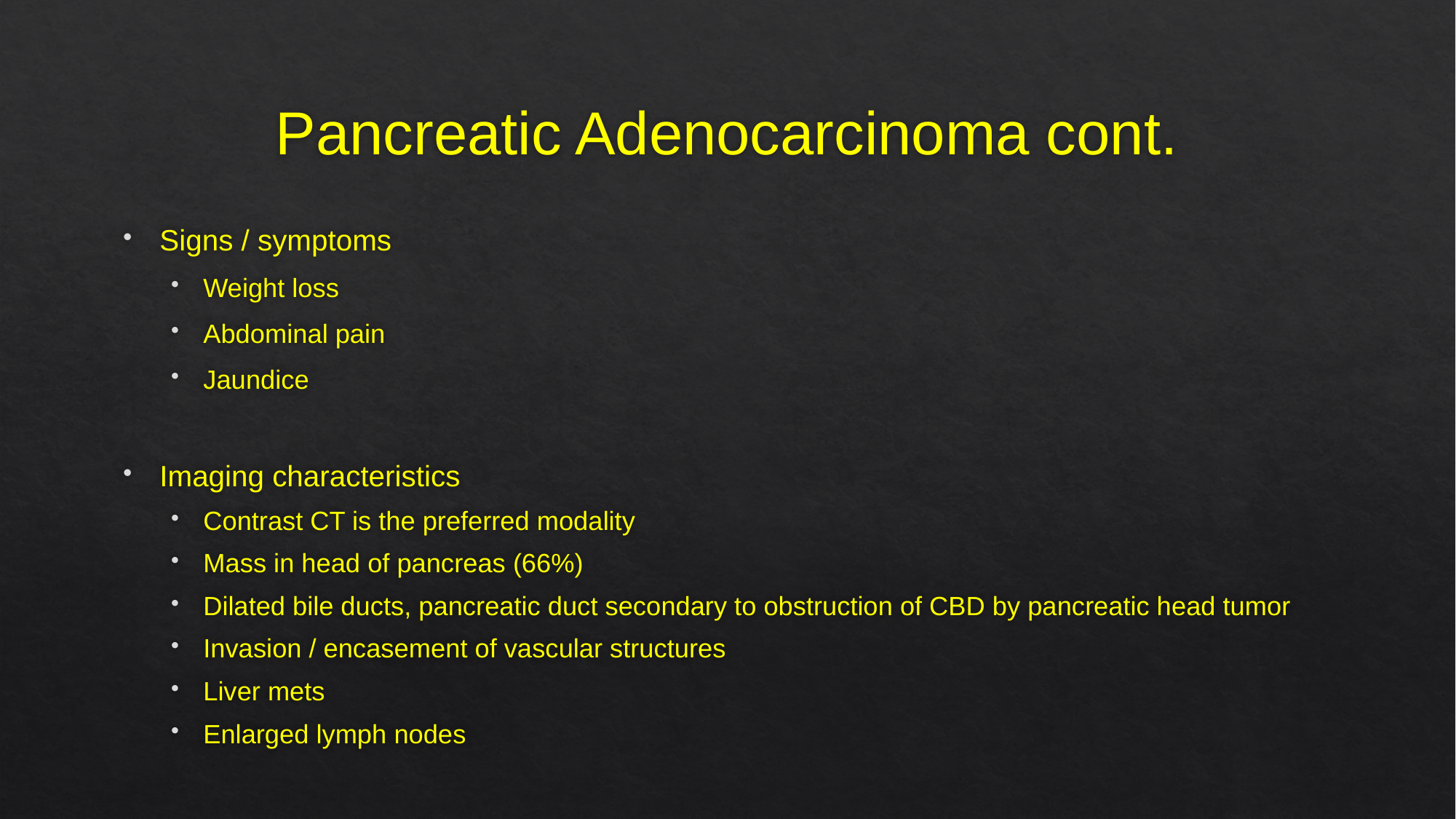

# Pancreatic Adenocarcinoma cont.
Signs / symptoms
Weight loss
Abdominal pain
Jaundice

Imaging characteristics
Contrast CT is the preferred modality
Mass in head of pancreas (66%)
Dilated bile ducts, pancreatic duct secondary to obstruction of CBD by pancreatic head tumor
Invasion / encasement of vascular structures
Liver mets
Enlarged lymph nodes